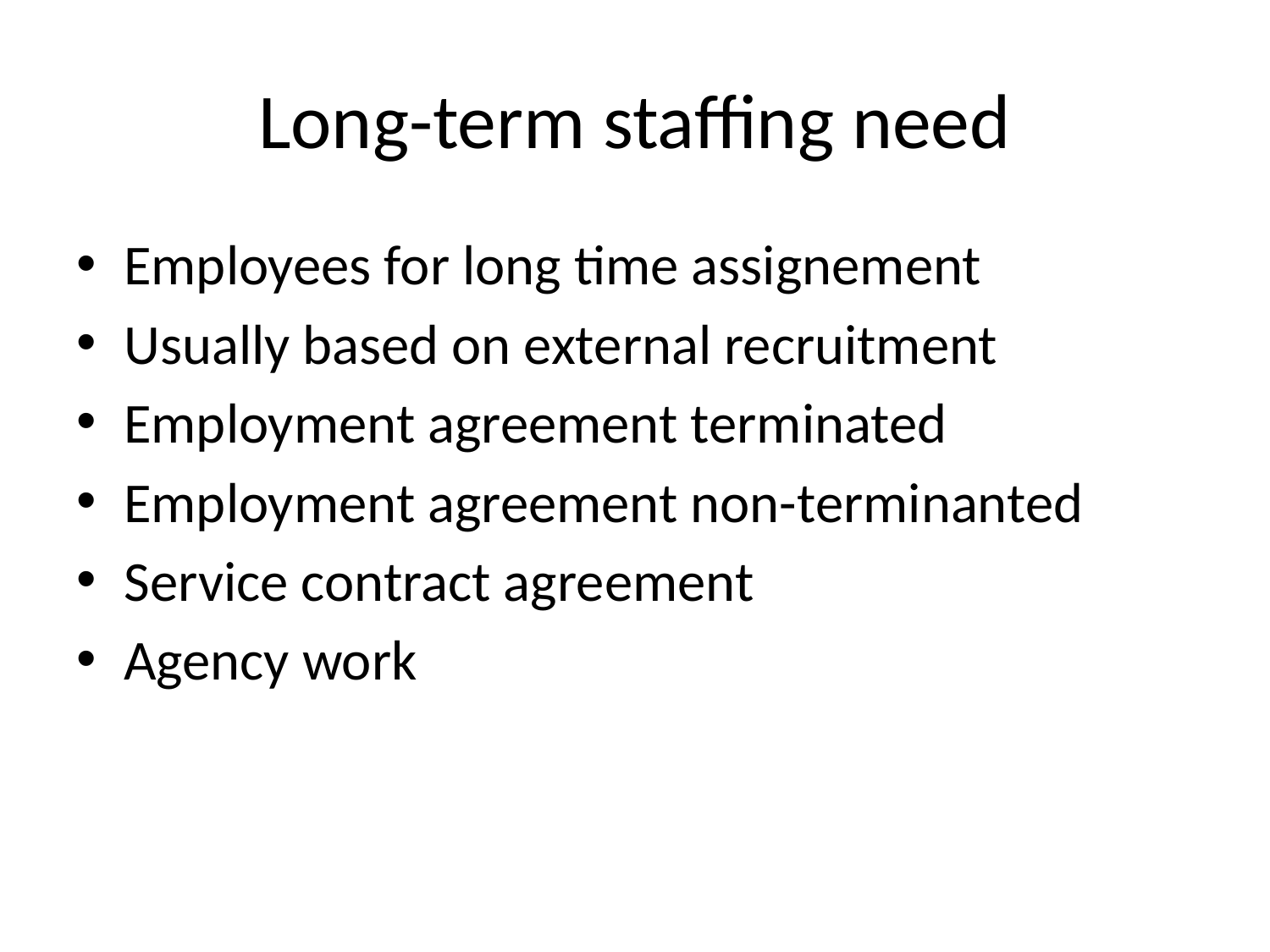

# Long-term staffing need
Employees for long time assignement
Usually based on external recruitment
Employment agreement terminated
Employment agreement non-terminanted
Service contract agreement
Agency work